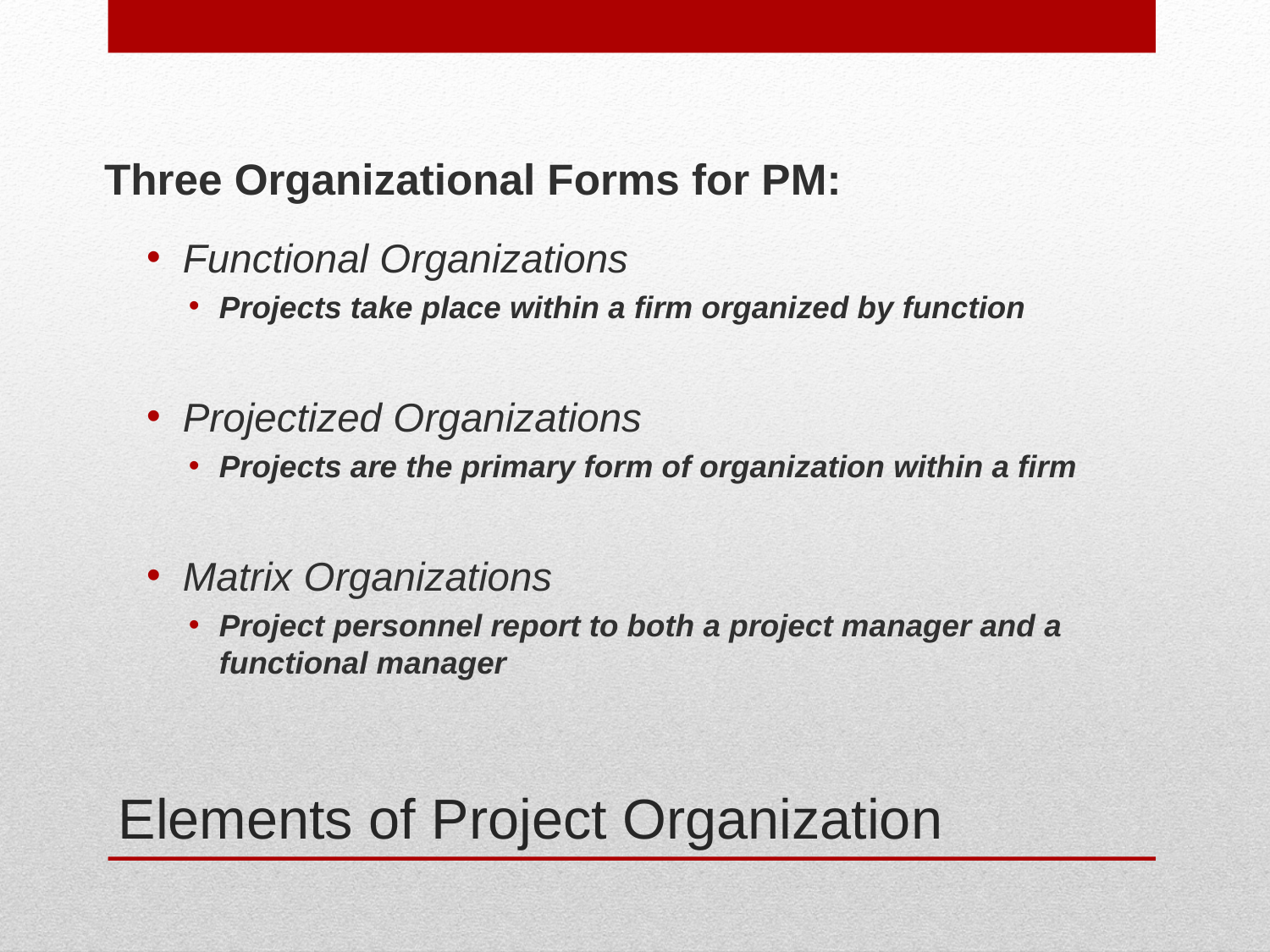

Three Organizational Forms for PM:

Functional Organizations
Projects take place within a firm organized by function

Projectized Organizations
Projects are the primary form of organization within a firm

Matrix Organizations
Project personnel report to both a project manager and a functional manager
# Elements of Project Organization